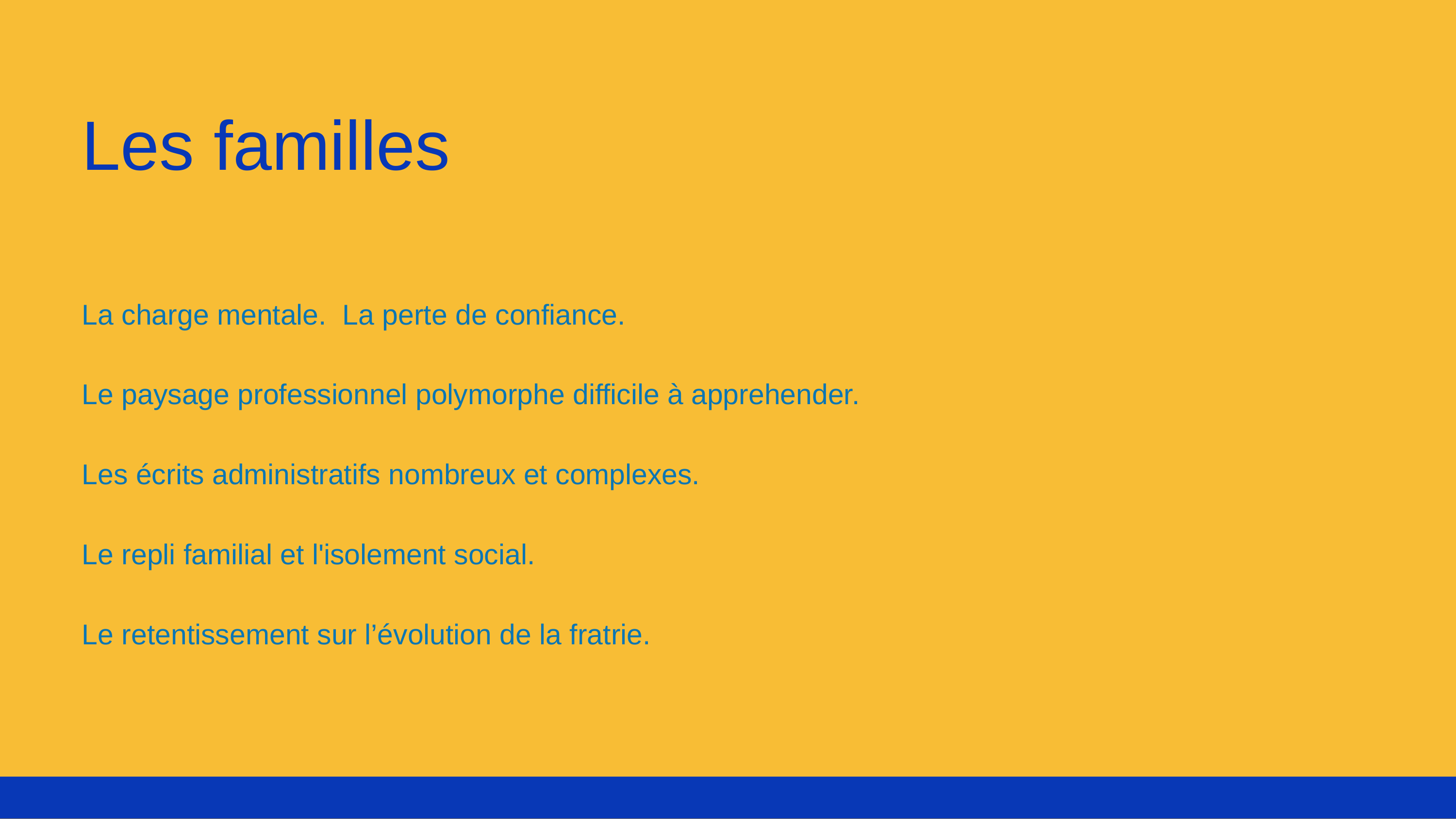

Les familles
La charge mentale.  La perte de confiance.

Le paysage professionnel polymorphe difficile à apprehender.

Les écrits administratifs nombreux et complexes.

Le repli familial et l'isolement social.

Le retentissement sur l’évolution de la fratrie.